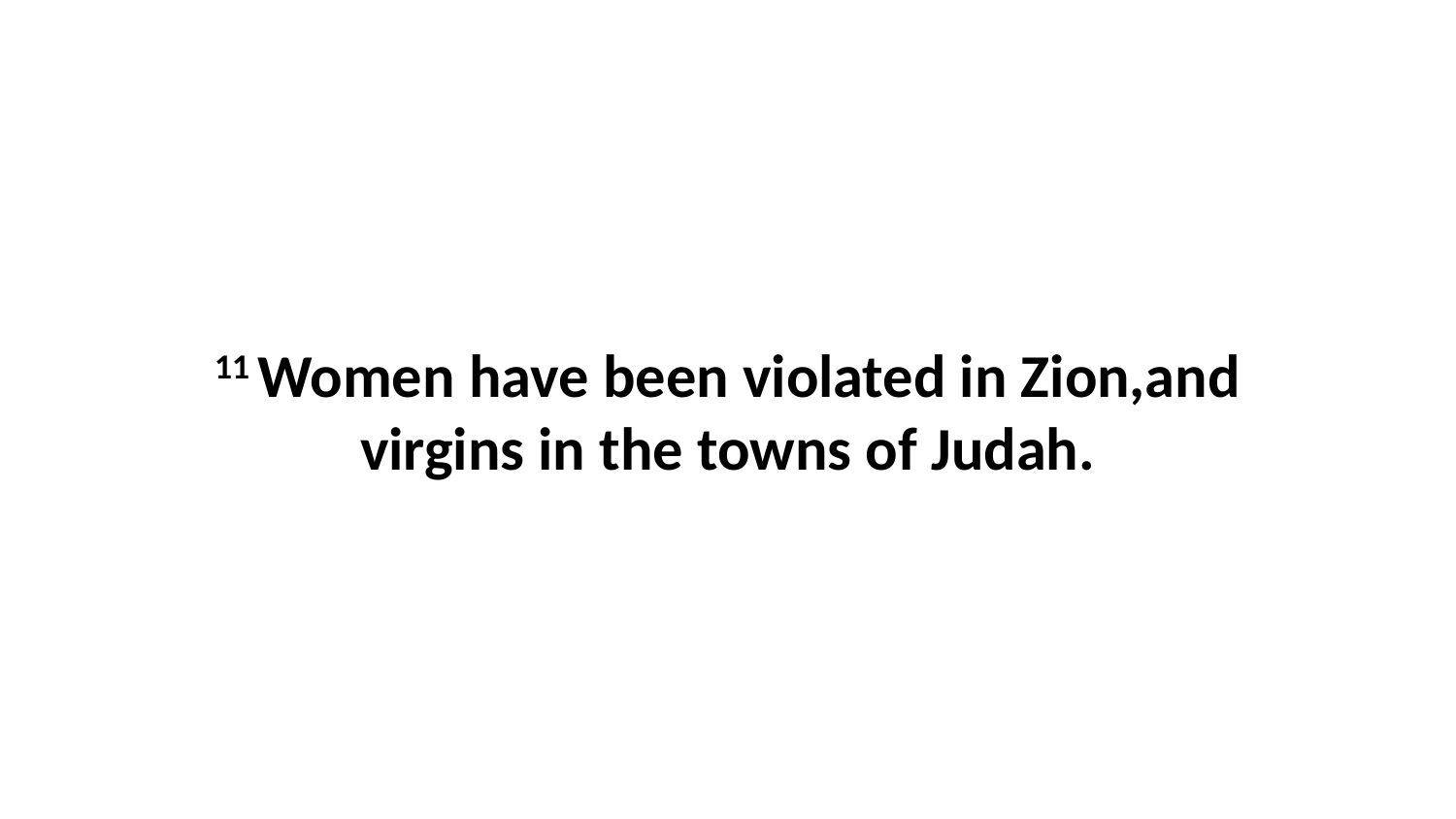

11 Women have been violated in Zion,and virgins in the towns of Judah.